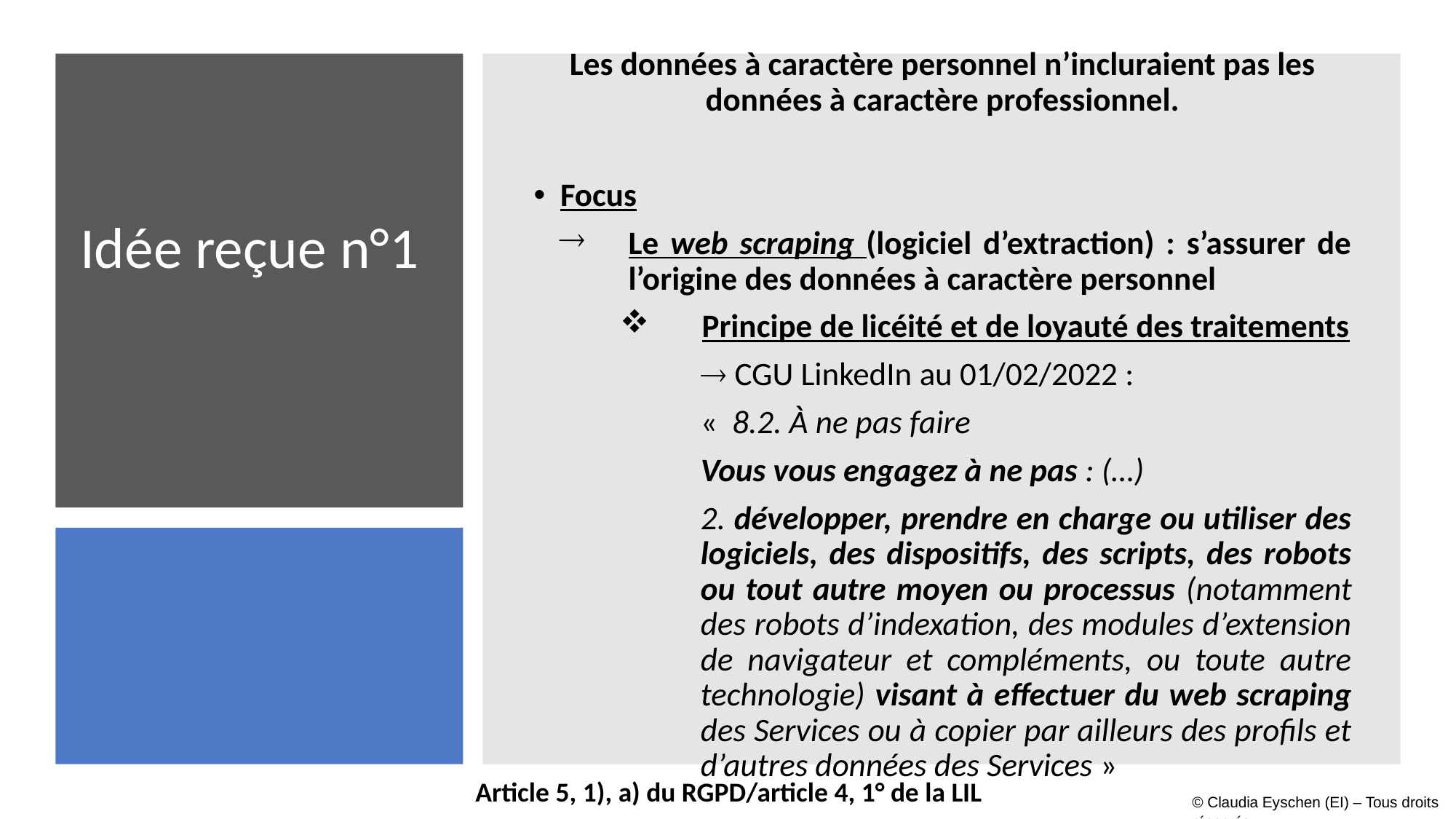

Les données à caractère personnel n’incluraient pas les données à caractère professionnel.

Focus
Le web scraping (logiciel d’extraction) : s’assurer de l’origine des données à caractère personnel
Principe de licéité et de loyauté des traitements
→ CGU LinkedIn au 01/02/2022 :
«  8.2. À ne pas faire
Vous vous engagez à ne pas : (…)
2. développer, prendre en charge ou utiliser des logiciels, des dispositifs, des scripts, des robots ou tout autre moyen ou processus (notamment des robots d’indexation, des modules d’extension de navigateur et compléments, ou toute autre technologie) visant à effectuer du web scraping des Services ou à copier par ailleurs des profils et d’autres données des Services »

# Idée reçue n°1

Article 5, 1), a) du RGPD/article 4, 1° de la LIL
© Claudia Eyschen (EI) – Tous droits réservés